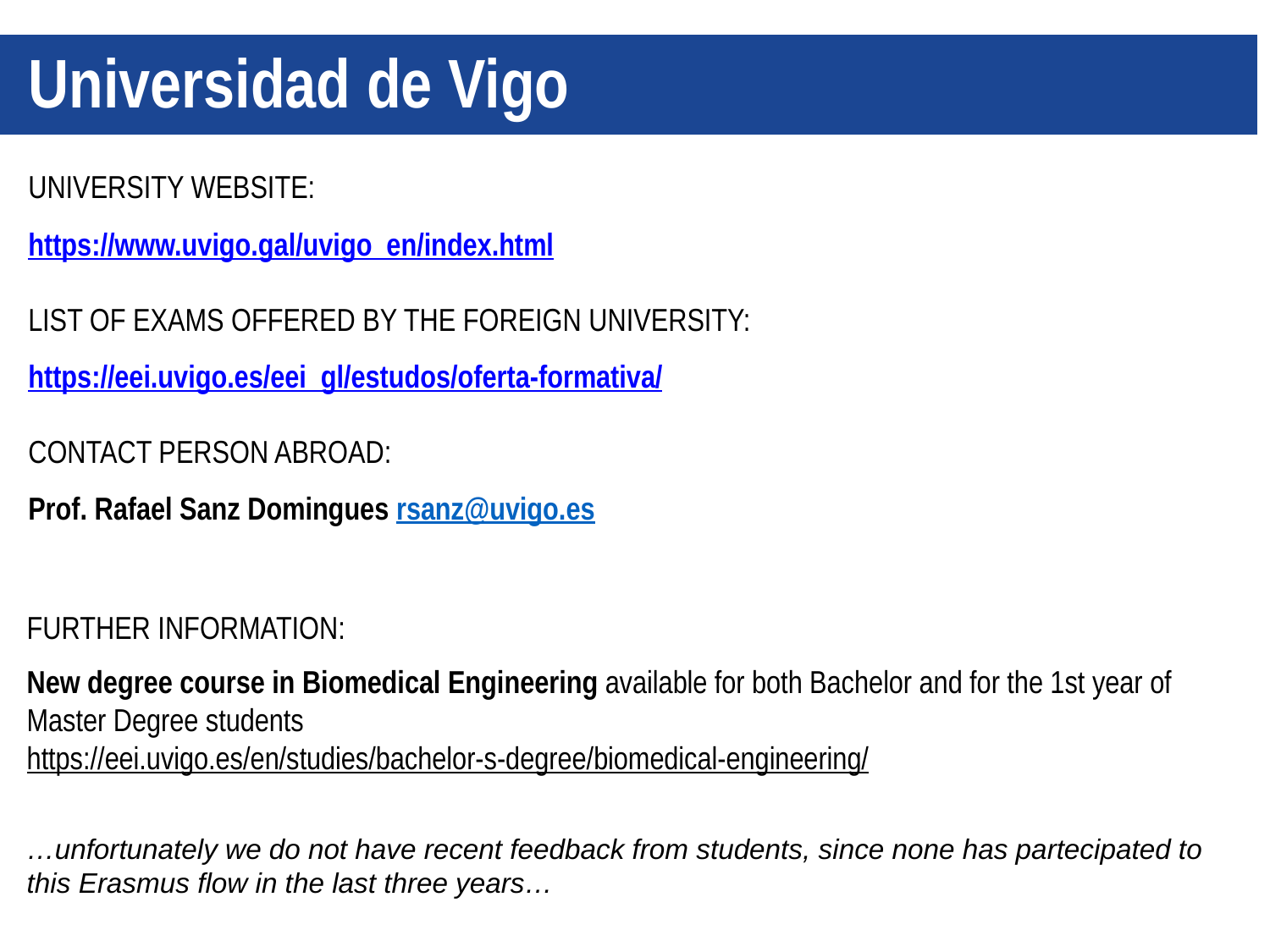

Technische Universität Graz

# Universidad de Vigo
UNIVERSITY WEBSITE:
https://www.uvigo.gal/uvigo_en/index.html

LIST OF EXAMS OFFERED BY THE FOREIGN UNIVERSITY:
https://eei.uvigo.es/eei_gl/estudos/oferta-formativa/

CONTACT PERSON ABROAD:
Prof. Rafael Sanz Domingues rsanz@uvigo.es
FURTHER INFORMATION:

New degree course in Biomedical Engineering available for both Bachelor and for the 1st year of Master Degree students
https://eei.uvigo.es/en/studies/bachelor-s-degree/biomedical-engineering/
…unfortunately we do not have recent feedback from students, since none has partecipated to this Erasmus flow in the last three years…